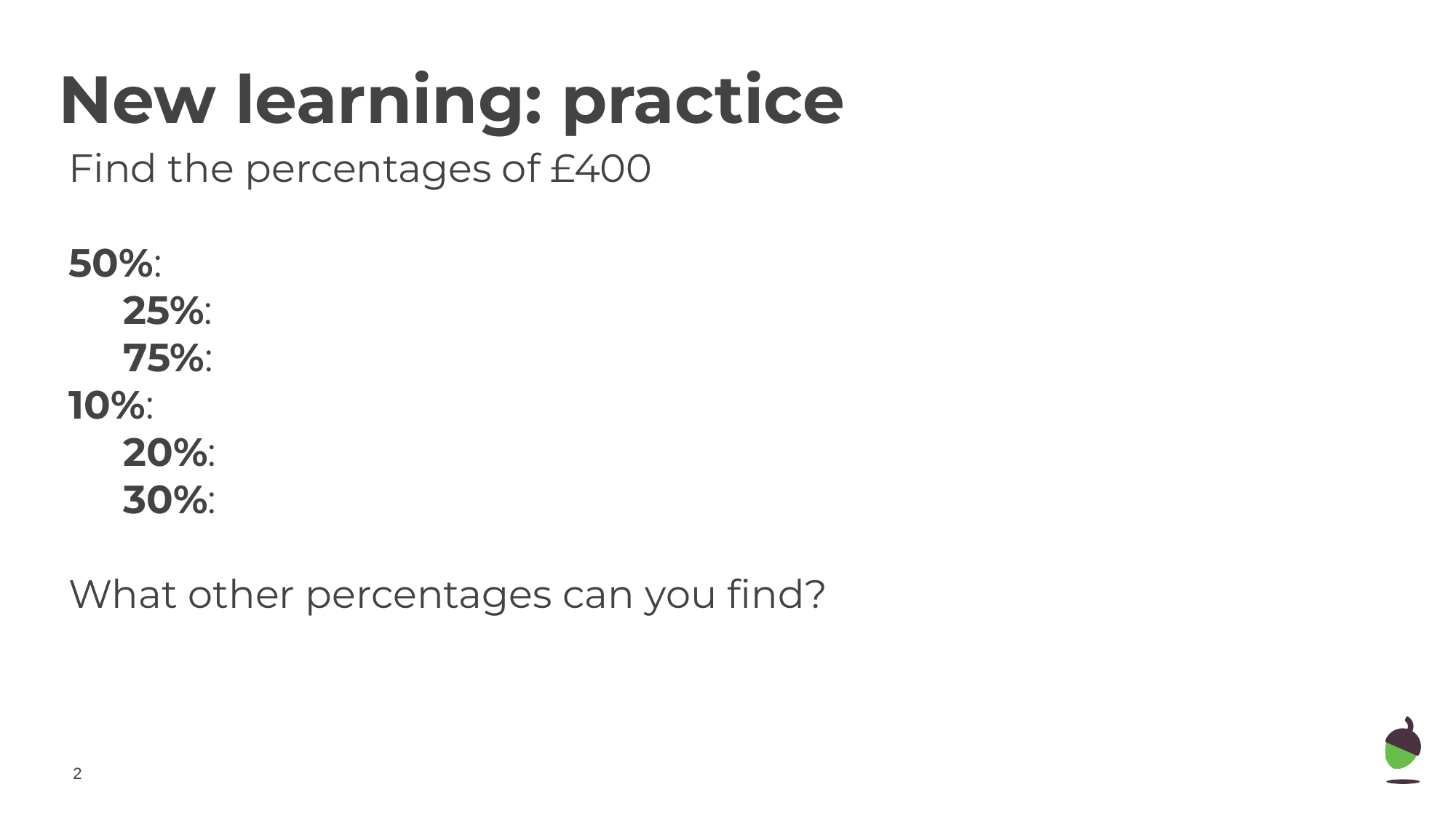

New learning: practice
Find the percentages of £400

50%:
25%:
75%:
10%:
20%:
30%:

What other percentages can you find?

2